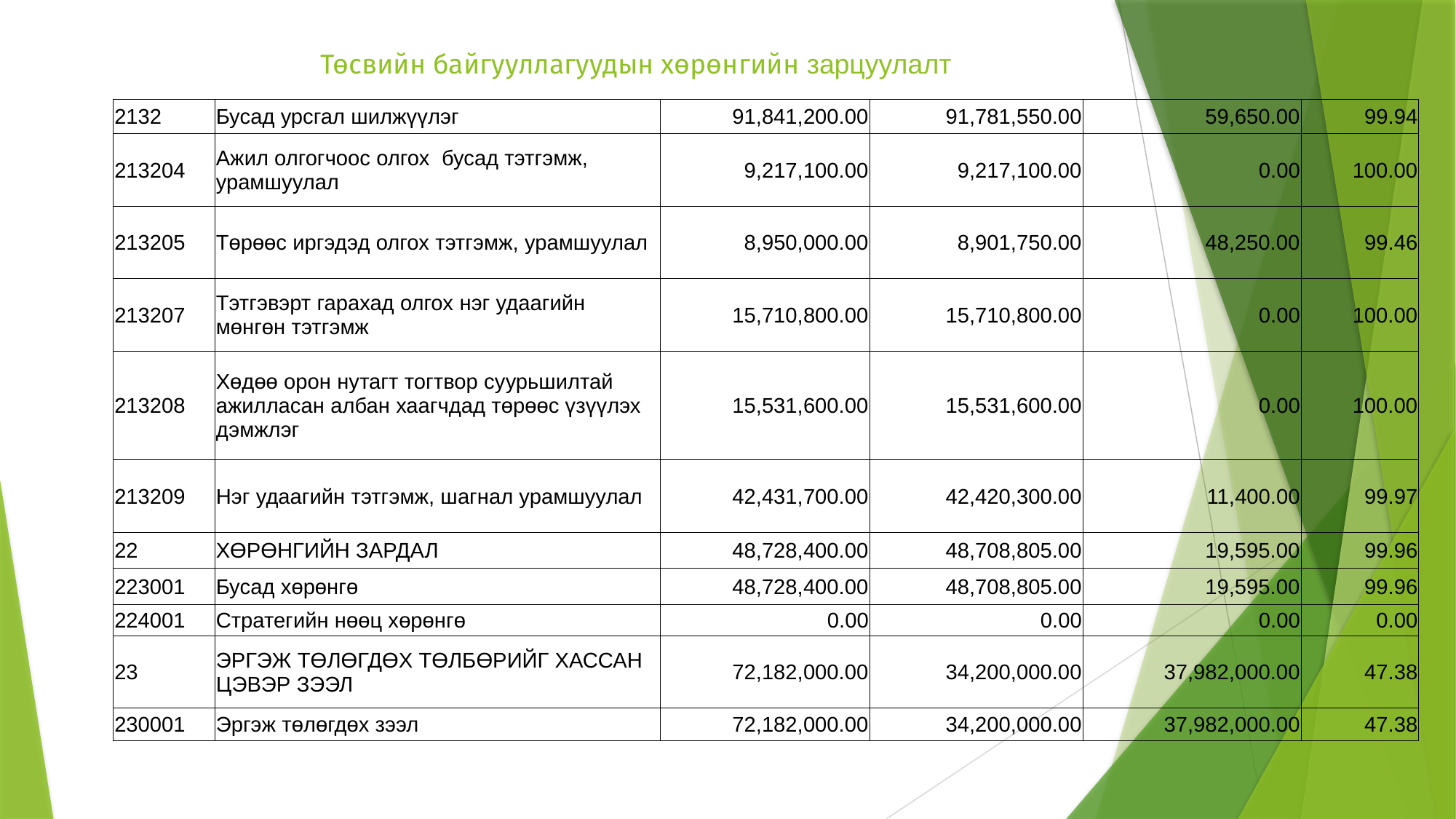

# Төсвийн байгууллагуудын хөрөнгийн зарцуулалт
| 2132 | Бусад урсгал шилжүүлэг | 91,841,200.00 | 91,781,550.00 | 59,650.00 | 99.94 |
| --- | --- | --- | --- | --- | --- |
| 213204 | Ажил олгогчоос олгох бусад тэтгэмж, урамшуулал | 9,217,100.00 | 9,217,100.00 | 0.00 | 100.00 |
| 213205 | Төрөөс иргэдэд олгох тэтгэмж, урамшуулал | 8,950,000.00 | 8,901,750.00 | 48,250.00 | 99.46 |
| 213207 | Тэтгэвэрт гарахад олгох нэг удаагийн мөнгөн тэтгэмж | 15,710,800.00 | 15,710,800.00 | 0.00 | 100.00 |
| 213208 | Хөдөө орон нутагт тогтвор суурьшилтай ажилласан албан хаагчдад төрөөс үзүүлэх дэмжлэг | 15,531,600.00 | 15,531,600.00 | 0.00 | 100.00 |
| 213209 | Нэг удаагийн тэтгэмж, шагнал урамшуулал | 42,431,700.00 | 42,420,300.00 | 11,400.00 | 99.97 |
| 22 | ХӨРӨНГИЙН ЗАРДАЛ | 48,728,400.00 | 48,708,805.00 | 19,595.00 | 99.96 |
| 223001 | Бусад хөрөнгө | 48,728,400.00 | 48,708,805.00 | 19,595.00 | 99.96 |
| 224001 | Стратегийн нөөц хөрөнгө | 0.00 | 0.00 | 0.00 | 0.00 |
| 23 | ЭPГЭЖ ТӨЛӨГДӨХ ТӨЛБӨРИЙГ ХАССАН ЦЭВЭР ЗЭЭЛ | 72,182,000.00 | 34,200,000.00 | 37,982,000.00 | 47.38 |
| 230001 | Эргэж төлөгдөх зээл | 72,182,000.00 | 34,200,000.00 | 37,982,000.00 | 47.38 |